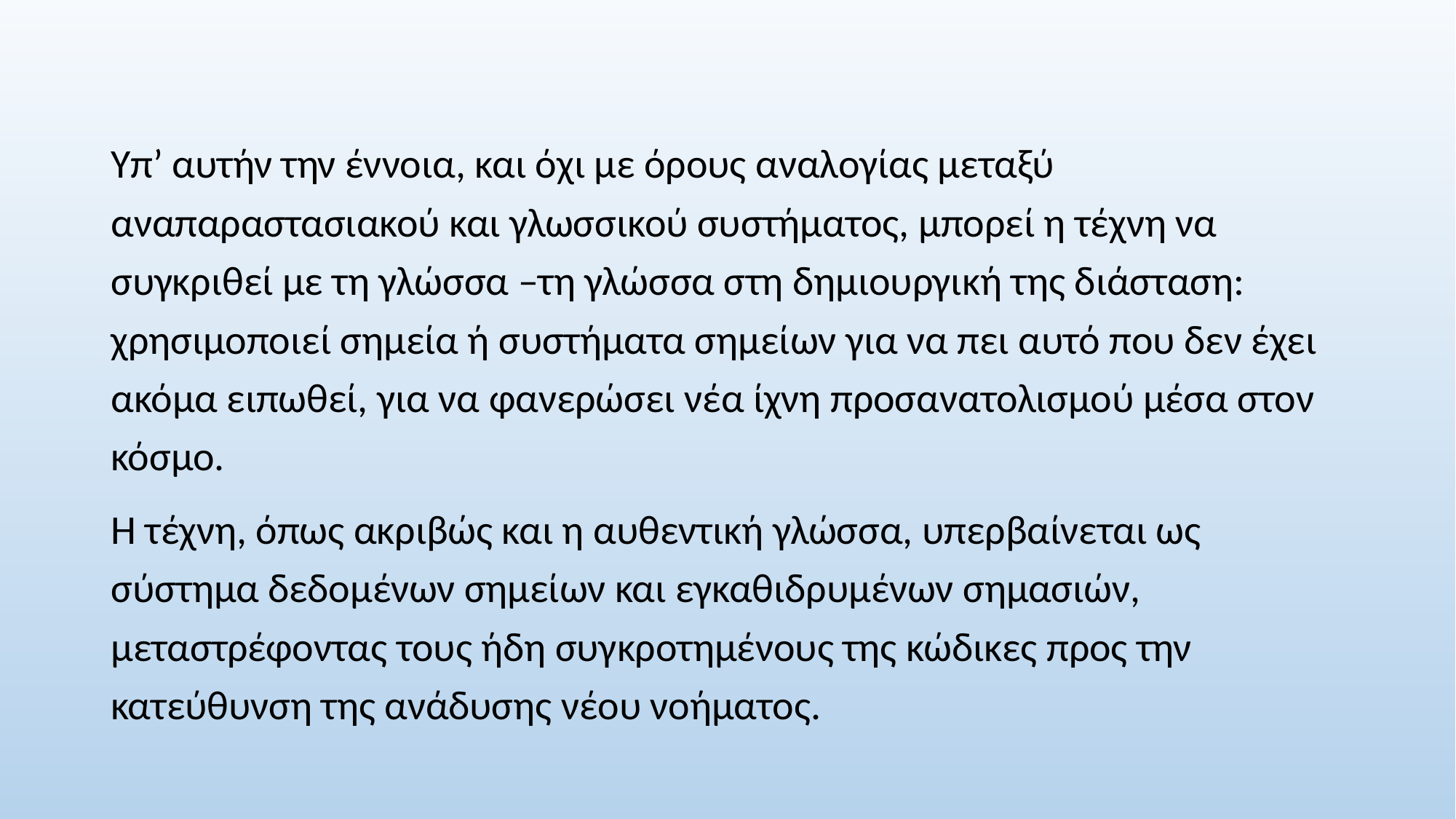

Υπ’ αυτήν την έννοια, και όχι με όρους αναλογίας μεταξύ αναπαραστασιακού και γλωσσικού συστήματος, μπορεί η τέχνη να συγκριθεί με τη γλώσσα –τη γλώσσα στη δημιουργική της διάσταση: χρησιμοποιεί σημεία ή συστήματα σημείων για να πει αυτό που δεν έχει ακόμα ειπωθεί, για να φανερώσει νέα ίχνη προσανατολισμού μέσα στον κόσμο.
Η τέχνη, όπως ακριβώς και η αυθεντική γλώσσα, υπερβαίνεται ως σύστημα δεδομένων σημείων και εγκαθιδρυμένων σημασιών, μεταστρέφοντας τους ήδη συγκροτημένους της κώδικες προς την κατεύθυνση της ανάδυσης νέου νοήματος.